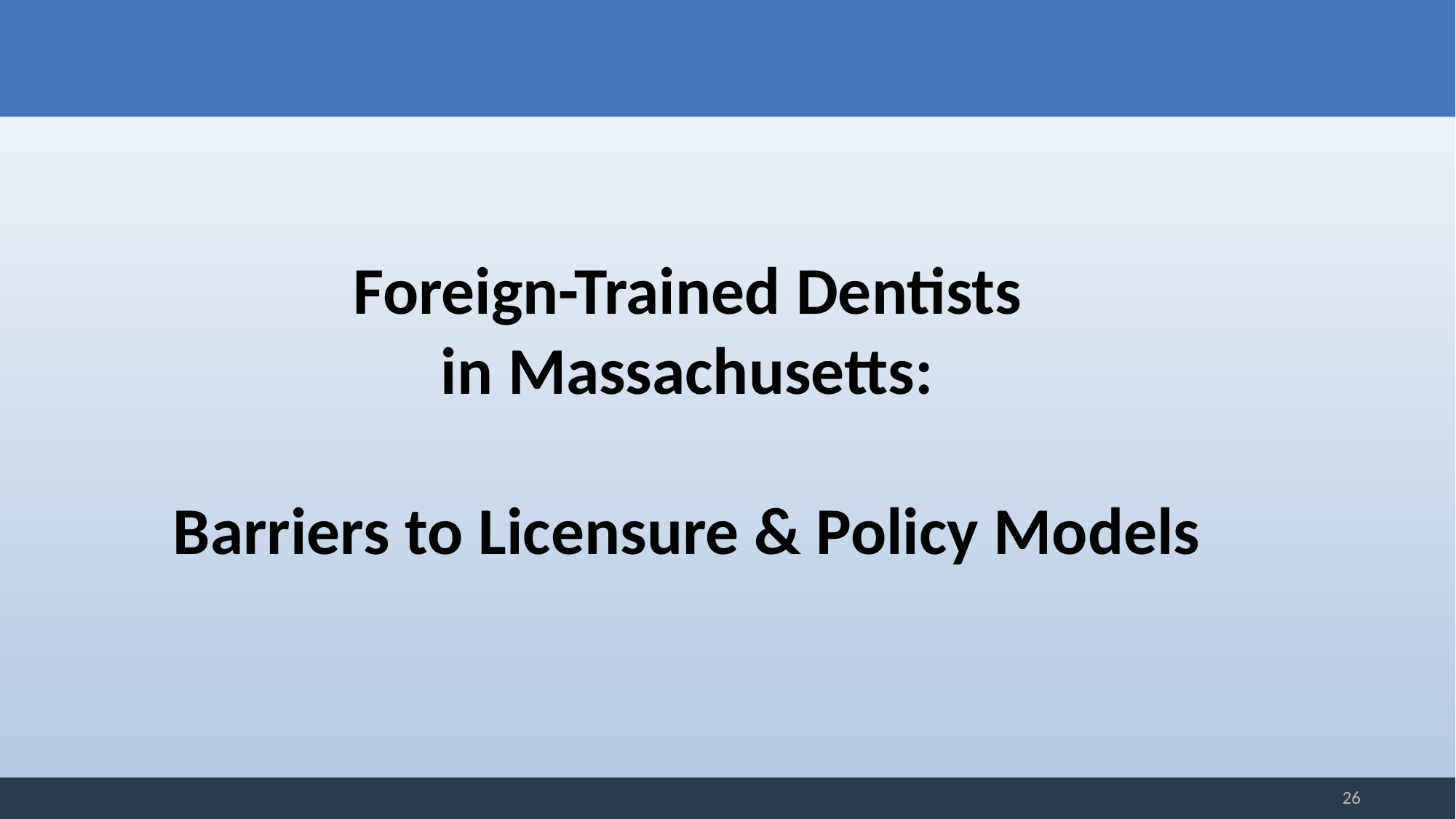

#
Foreign-Trained Dentists
in Massachusetts:

Barriers to Licensure & Policy Models

26